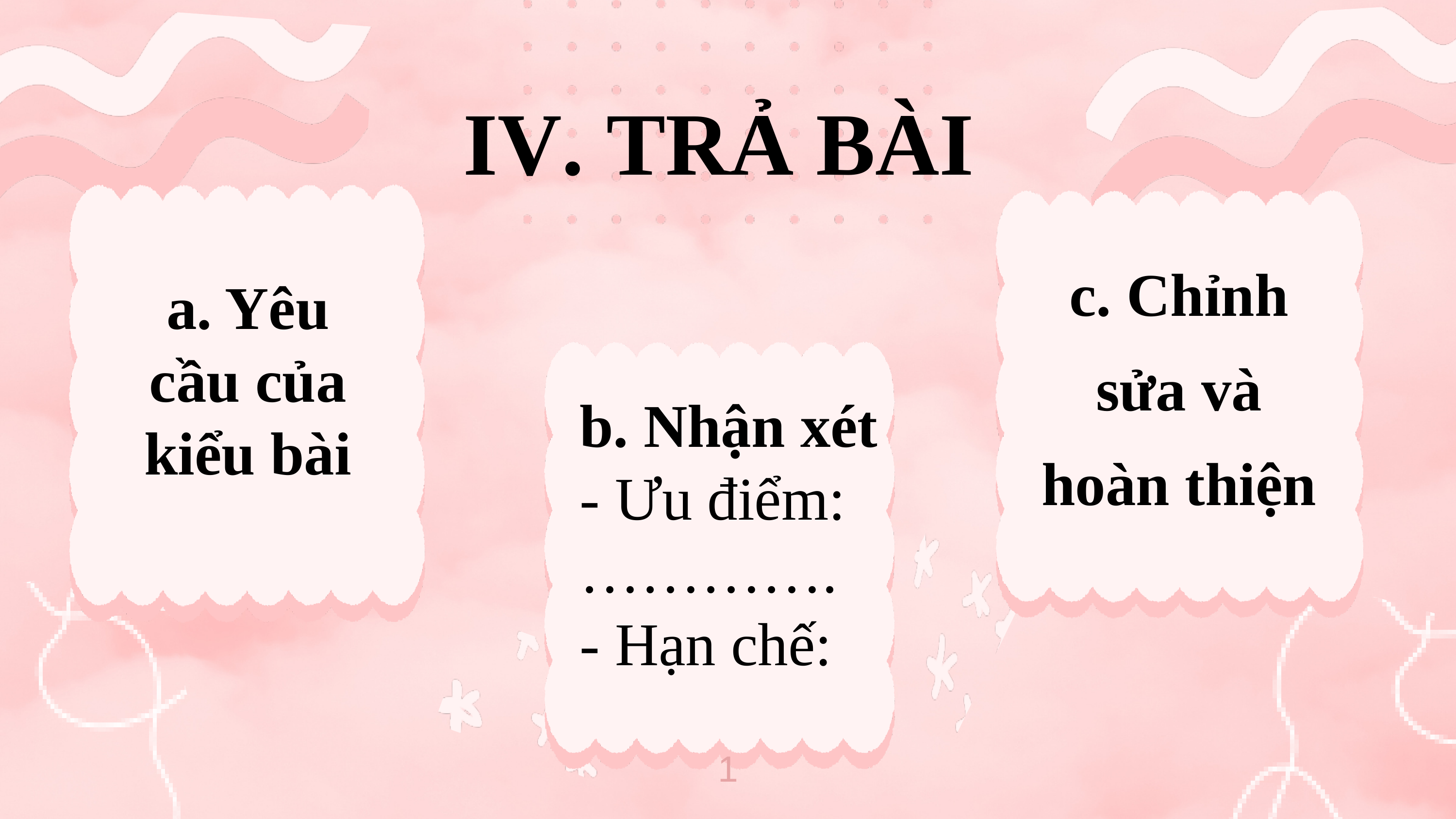

IV. TRẢ BÀI

c. Chỉnh sửa và hoàn thiện
a. Yêu cầu của kiểu bài

b. Nhận xét
- Ưu điểm:
………….
- Hạn chế:

1